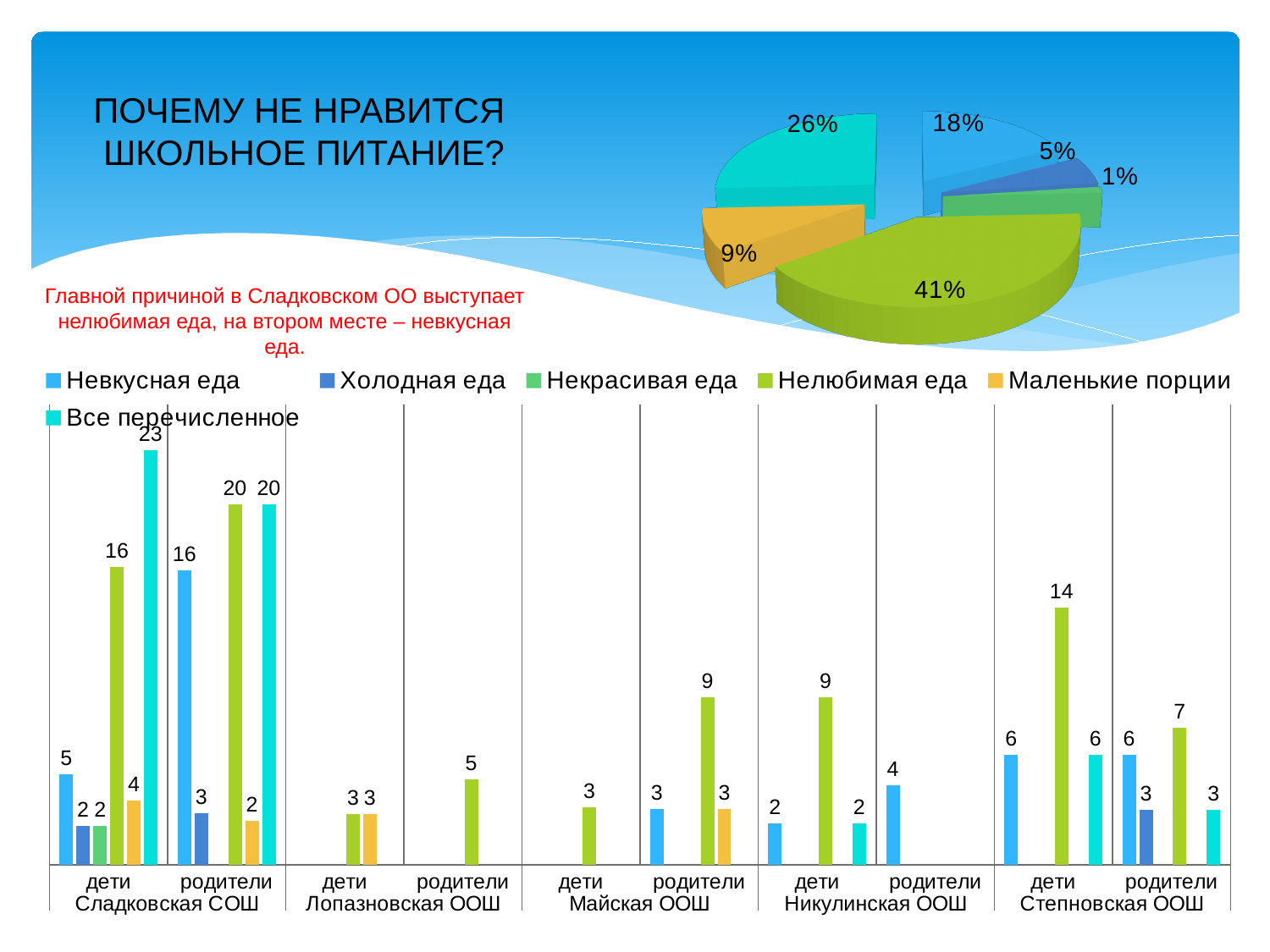

[unsupported chart]

ПОЧЕМУ НЕ НРАВИТСЯ
ШКОЛЬНОЕ ПИТАНИЕ?
Главной причиной в Сладковском ОО выступает нелюбимая еда, на втором месте – невкусная еда.

### Chart

| Category | Невкусная еда | Холодная еда | Некрасивая еда | Нелюбимая еда | Маленькие порции | Все перечисленное |
|---|---|---|---|---|---|---|
| дети | 4.929577464788732 | 2.112676056338028 | 2.112676056338028 | 16.19718309859155 | 3.5211267605633805 | 22.535211267605636 |
| родители | 16.0 | 2.8000000000000003 | None | 19.6 | 2.4 | 19.6 |
| дети | None | None | None | 2.7777777777777777 | 2.7777777777777777 | None |
| родители | None | None | None | 4.651162790697675 | None | None |
| дети | None | None | None | 3.125 | None | None |
| родители | 3.0303030303030303 | None | None | 9.090909090909092 | 3.0303030303030303 | None |
| дети | 2.272727272727273 | None | None | 9.090909090909092 | None | 2.272727272727273 |
| родители | 4.3478260869565215 | None | None | None | None | None |
| дети | 6.0 | None | None | 14.000000000000002 | None | 6.0 |
| родители | 5.970149253731343 | 2.9850746268656714 | None | 7.462686567164178 | None | 2.9850746268656714 |